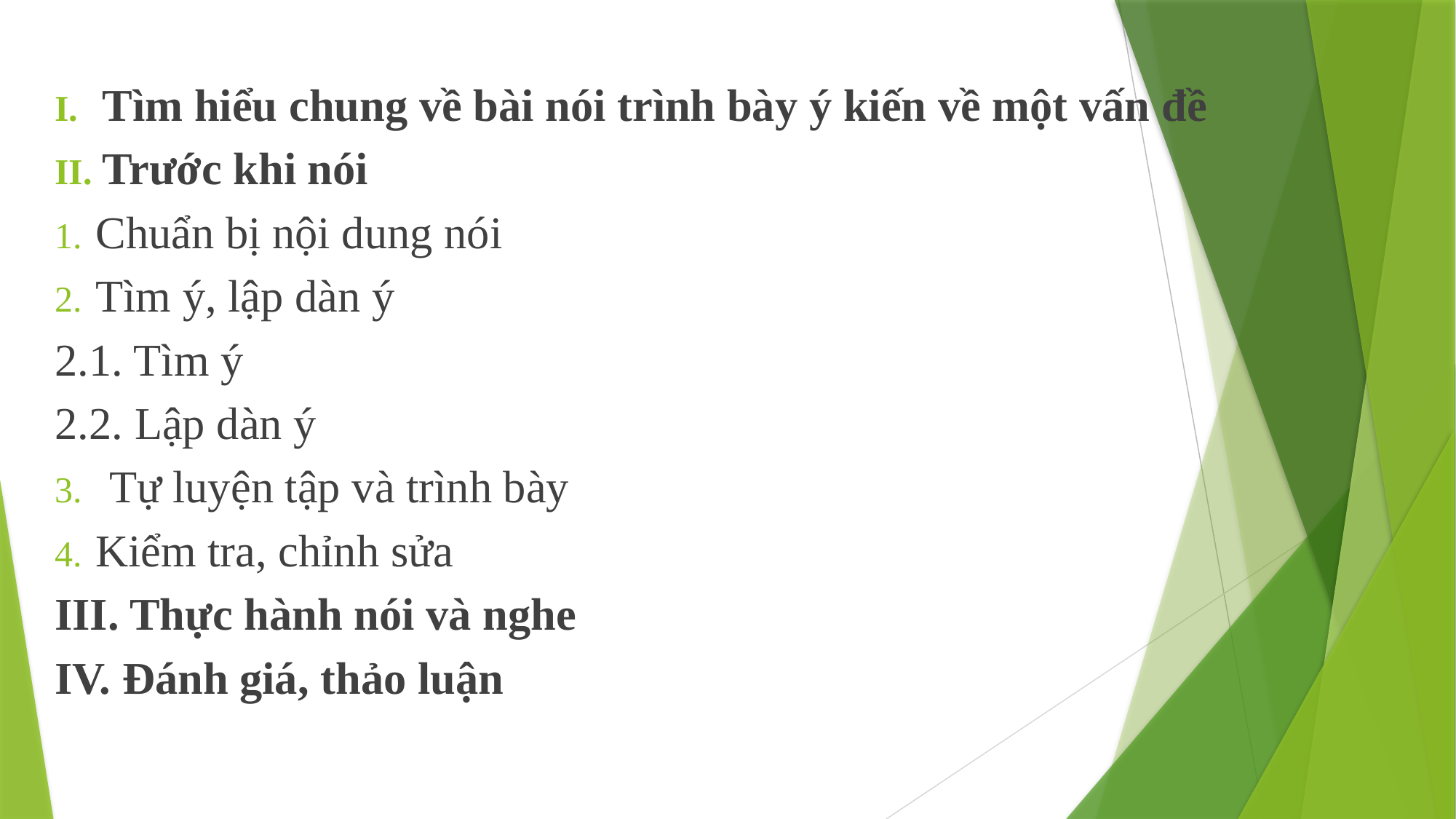

Tìm hiểu chung về bài nói trình bày ý kiến về một vấn đề
Trước khi nói
Chuẩn bị nội dung nói
Tìm ý, lập dàn ý
2.1. Tìm ý
2.2. Lập dàn ý
Tự luyện tập và trình bày
Kiểm tra, chỉnh sửa
III. Thực hành nói và nghe
IV. Đánh giá, thảo luận

#